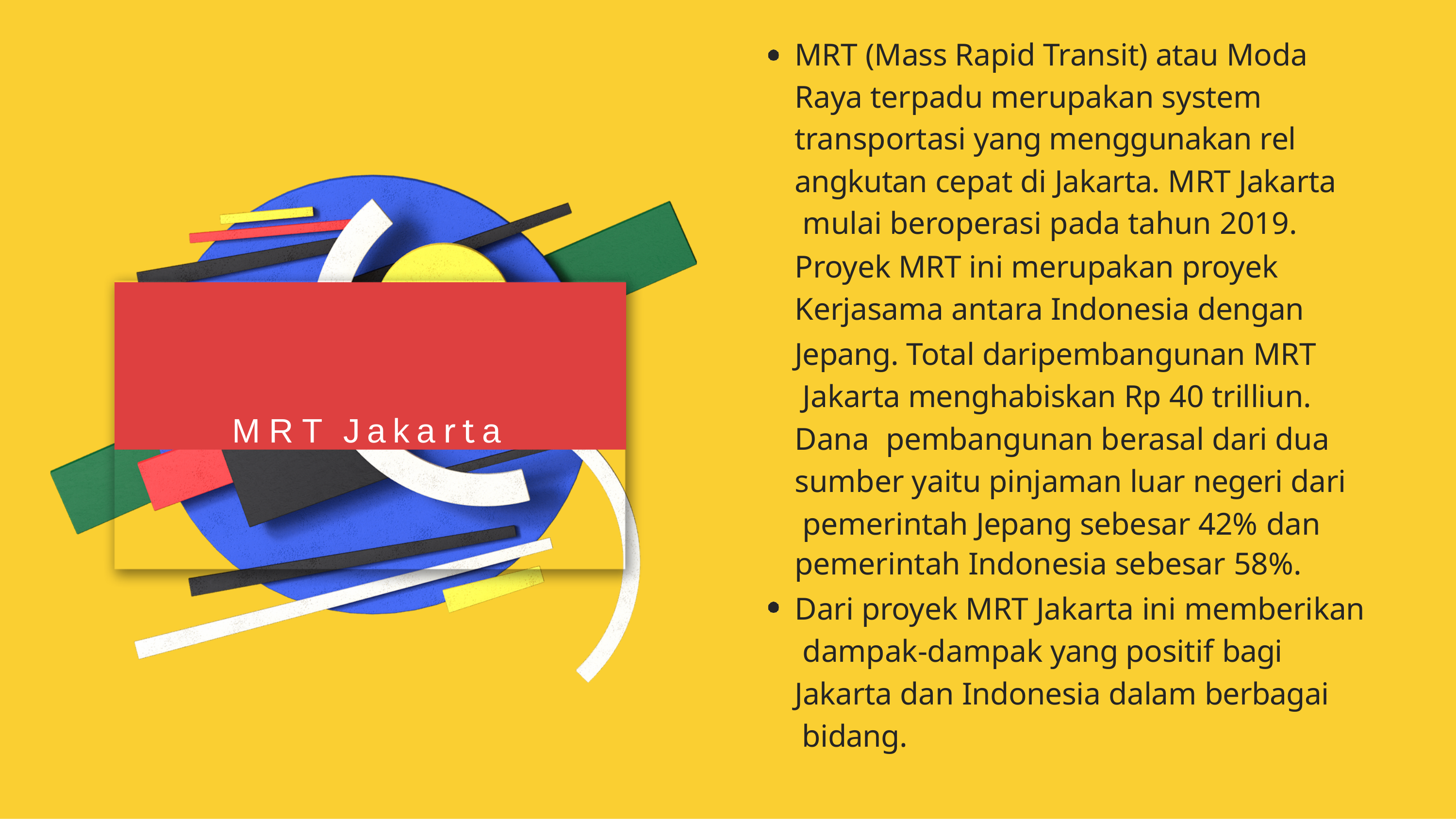

# MRT (Mass Rapid Transit) atau Moda  Raya terpadu merupakan system  transportasi yang menggunakan rel  angkutan cepat di Jakarta. MRT Jakarta  mulai beroperasi pada tahun 2019.

Proyek MRT ini merupakan proyek  Kerjasama antara Indonesia dengan
Jepang. Total daripembangunan MRT  Jakarta menghabiskan Rp 40 trilliun.
Dana	pembangunan berasal dari dua  sumber yaitu pinjaman luar negeri dari  pemerintah Jepang sebesar 42% dan
pemerintah Indonesia sebesar 58%.
Dari proyek MRT Jakarta ini memberikan  dampak-dampak yang positif bagi
Jakarta dan Indonesia dalam berbagai  bidang.

MRT Jakarta